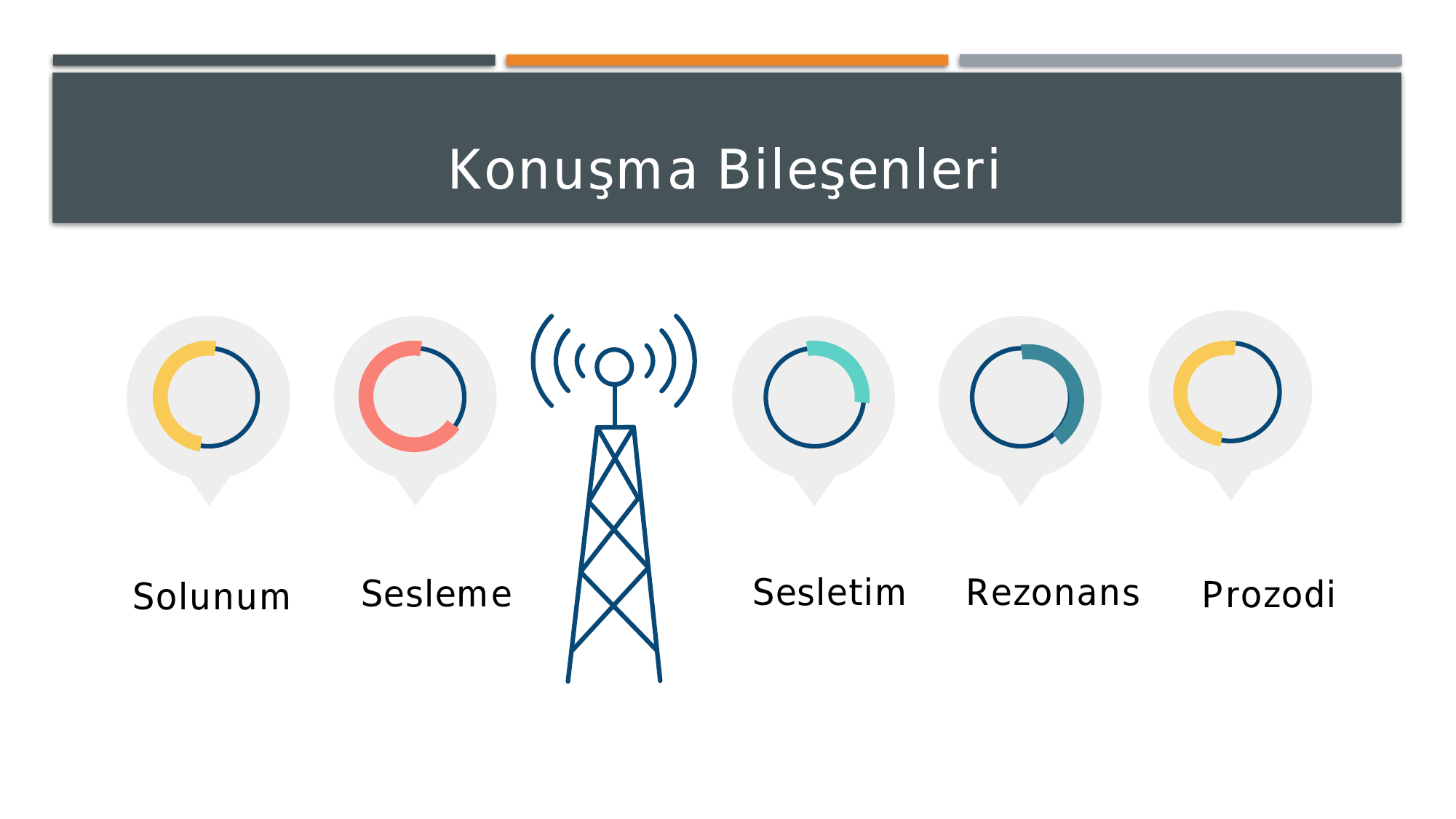

# Konuşma Bileşenleri

Rezonans
Sesletim
Sesleme
Prozodi
Solunum